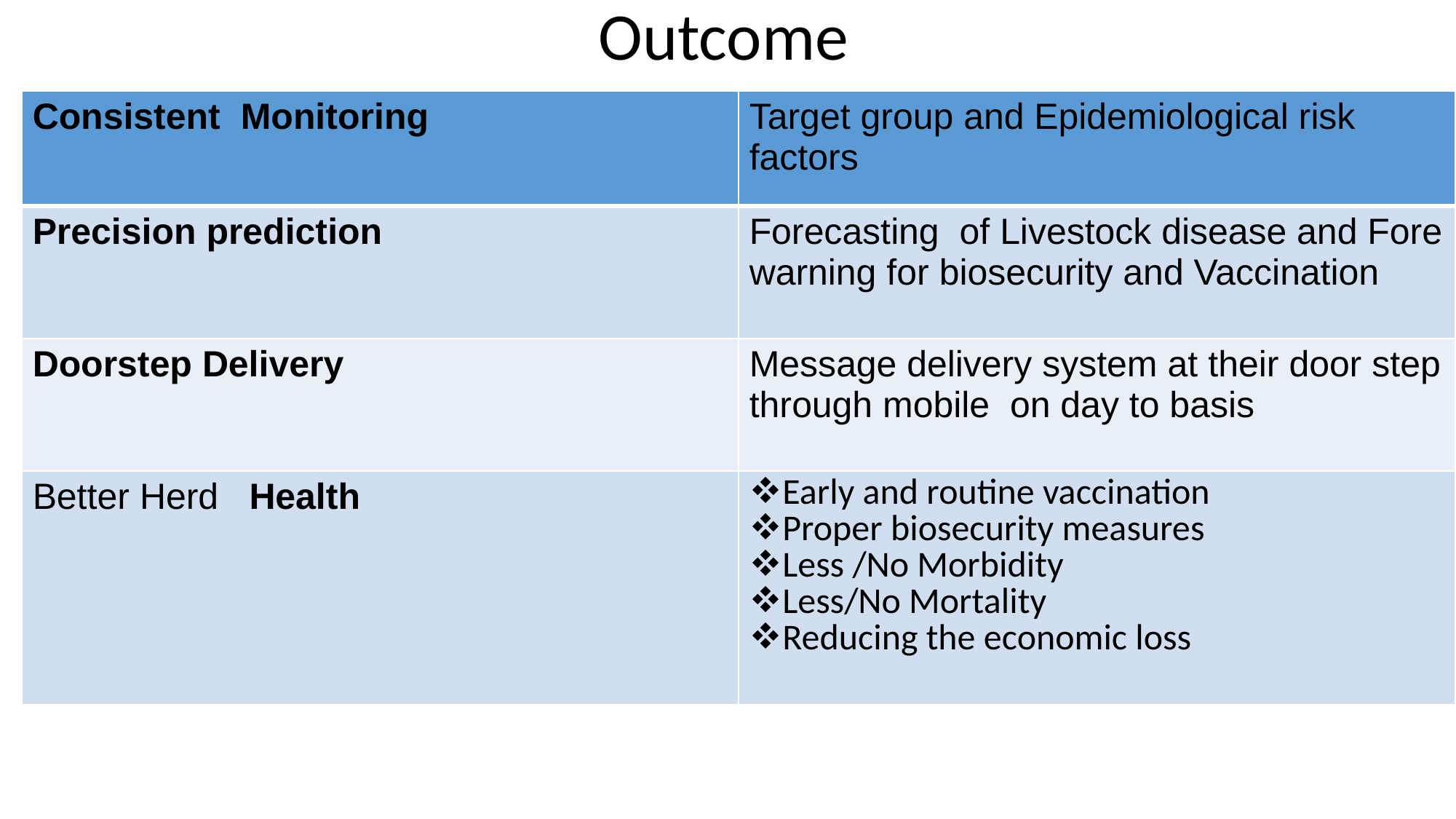

# Outcome
| Consistent Monitoring | Target group and Epidemiological risk factors |
| --- | --- |
| Precision prediction | Forecasting of Livestock disease and Fore warning for biosecurity and Vaccination |
| Doorstep Delivery | Message delivery system at their door step through mobile on day to basis |
| Better Herd Health | Early and routine vaccination Proper biosecurity measures Less /No Morbidity Less/No Mortality Reducing the economic loss |